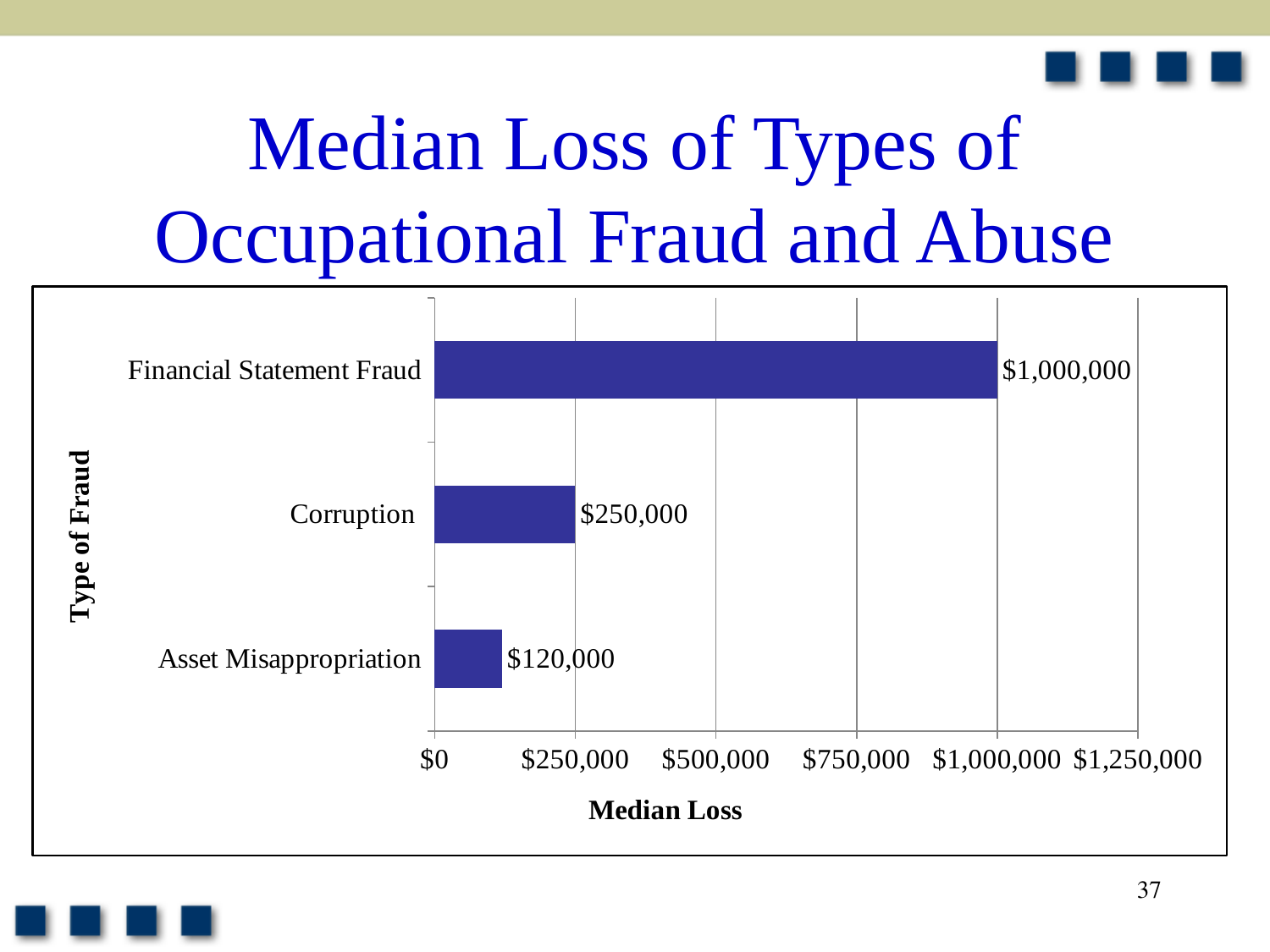

# Median Loss of Types of Occupational Fraud and Abuse

### Chart

| Category |  |
|---|---|
| Asset Misappropriation | 120000.0 |
| Corruption  | 250000.0 |
| Financial Statement Fraud | 1000000.0 |
37